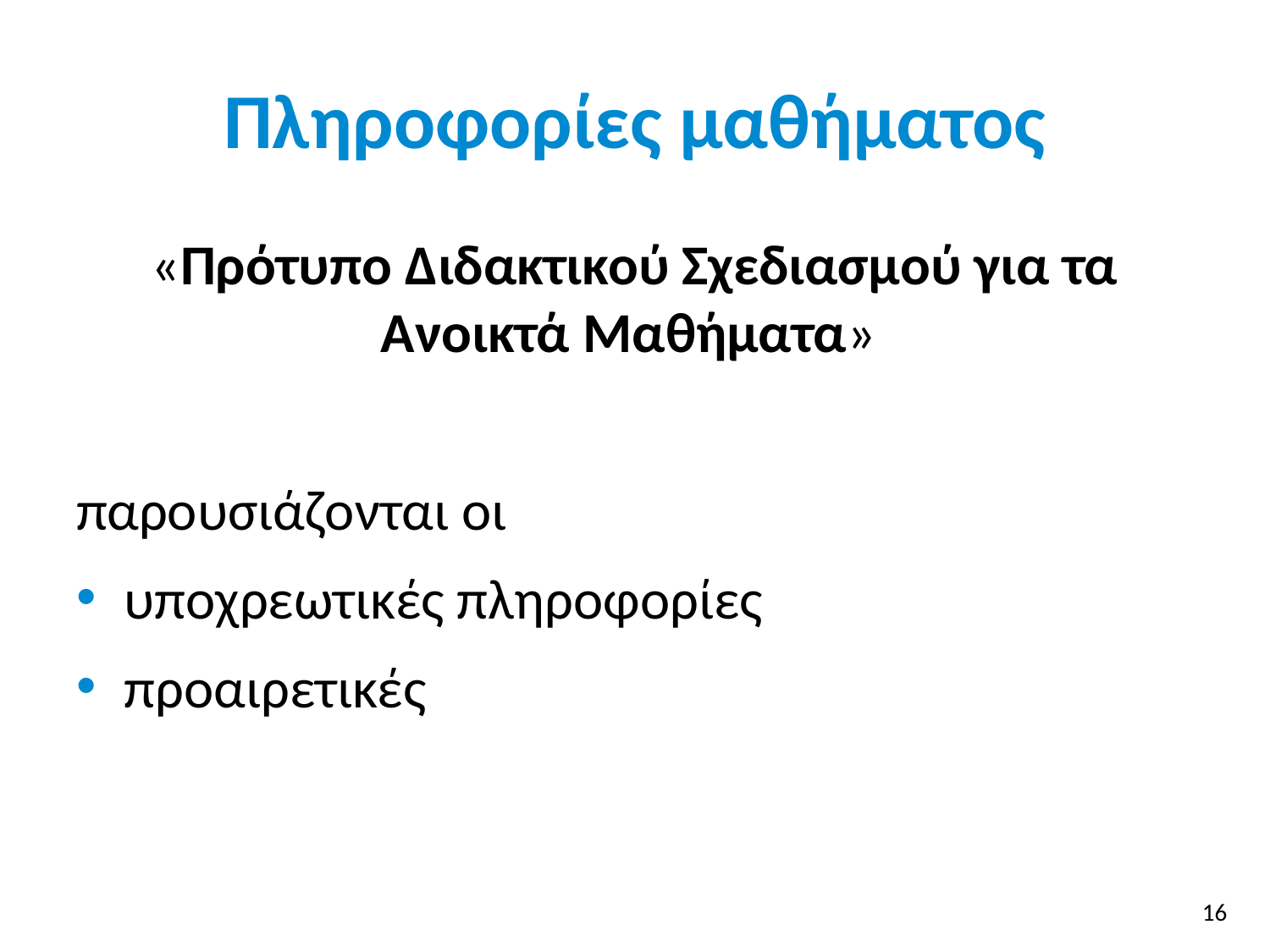

# Πληροφορίες μαθήματος
«Πρότυπο Διδακτικού Σχεδιασμού για τα Ανοικτά Μαθήματα»

παρουσιάζονται οι
υποχρεωτικές πληροφορίες
προαιρετικές
16